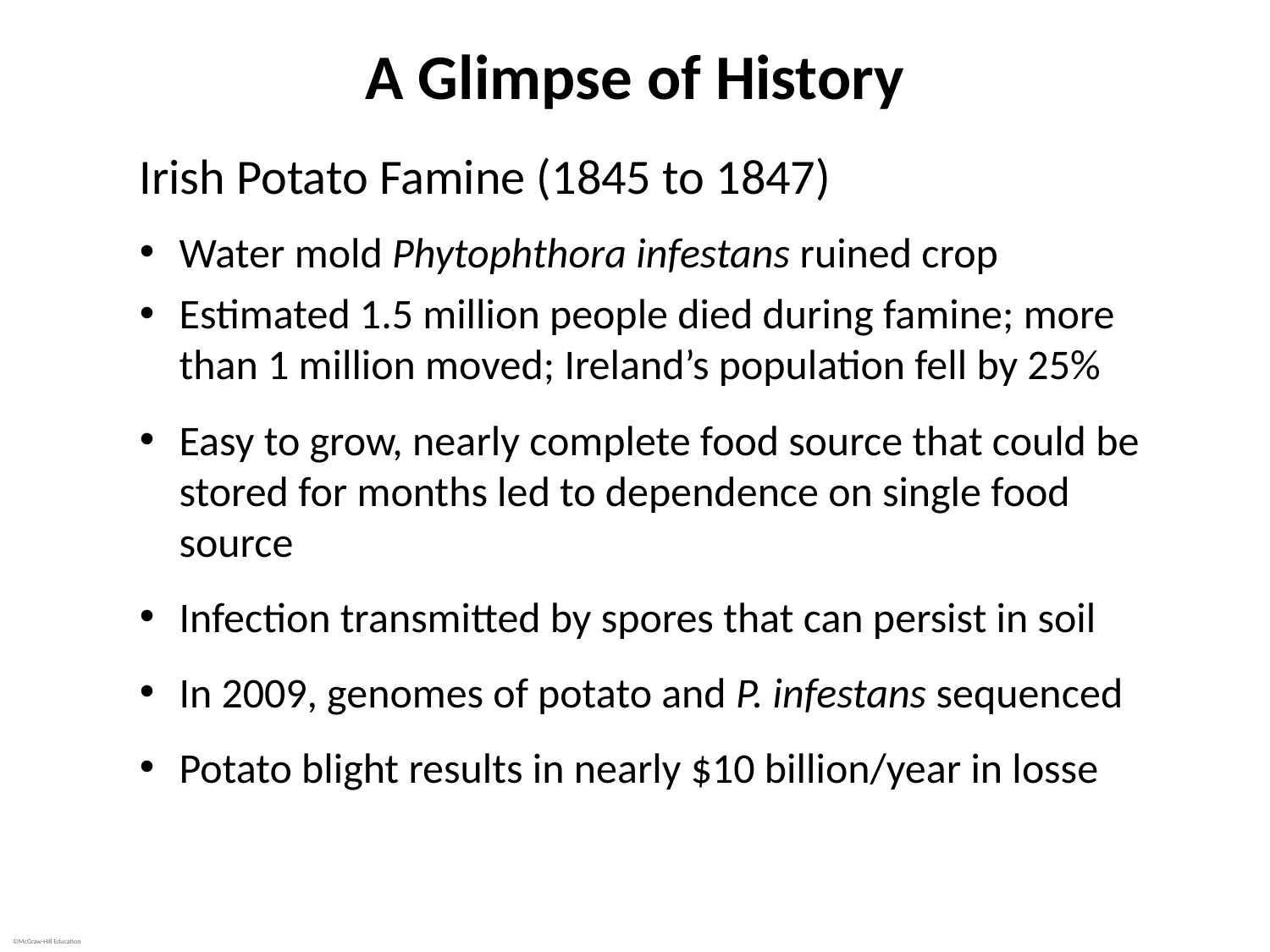

# A Glimpse of History
Irish Potato Famine (1845 to 1847)
Water mold Phytophthora infestans ruined crop
Estimated 1.5 million people died during famine; more than 1 million moved; Ireland’s population fell by 25%
Easy to grow, nearly complete food source that could be stored for months led to dependence on single food source
Infection transmitted by spores that can persist in soil
In 2009, genomes of potato and P. infestans sequenced
Potato blight results in nearly $10 billion/year in losse